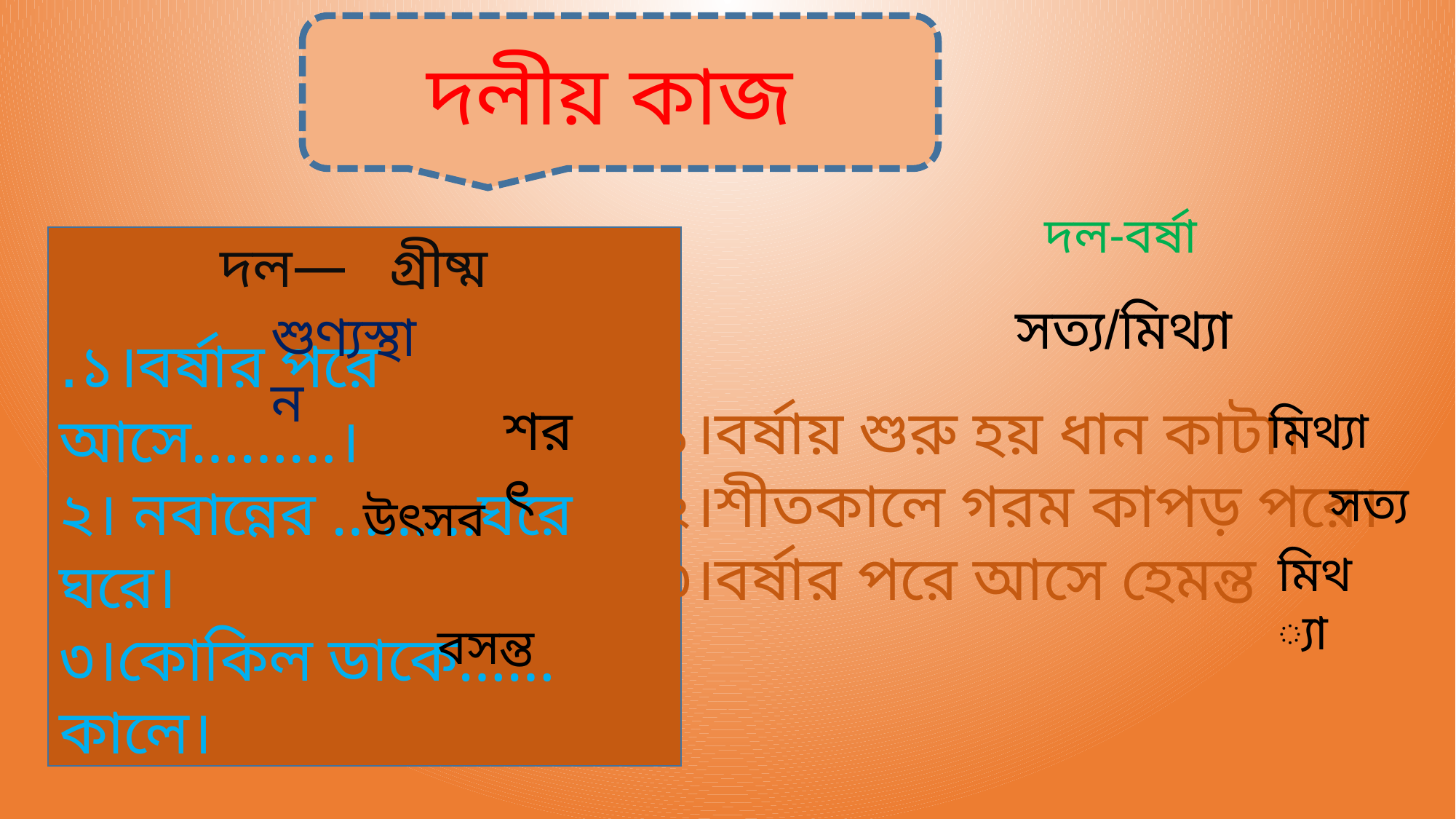

দলীয় কাজ
দল-বর্ষা

.১।বর্ষার পরে আসে………।
২। নবান্নের ………ঘরে ঘরে।
৩।কোকিল ডাকে……কালে।
দল—   গ্রীষ্ম
সত্য/মিথ্যা
শুণ্যস্থান
১।বর্ষায় শুরু হয় ধান কাটা।
২।শীতকালে গরম কাপড় পরে।
৩।বর্ষার পরে আসে হেমন্ত
শরৎ
মিথ্যা
সত্য
উৎসব
মিথ্যা
বসন্ত